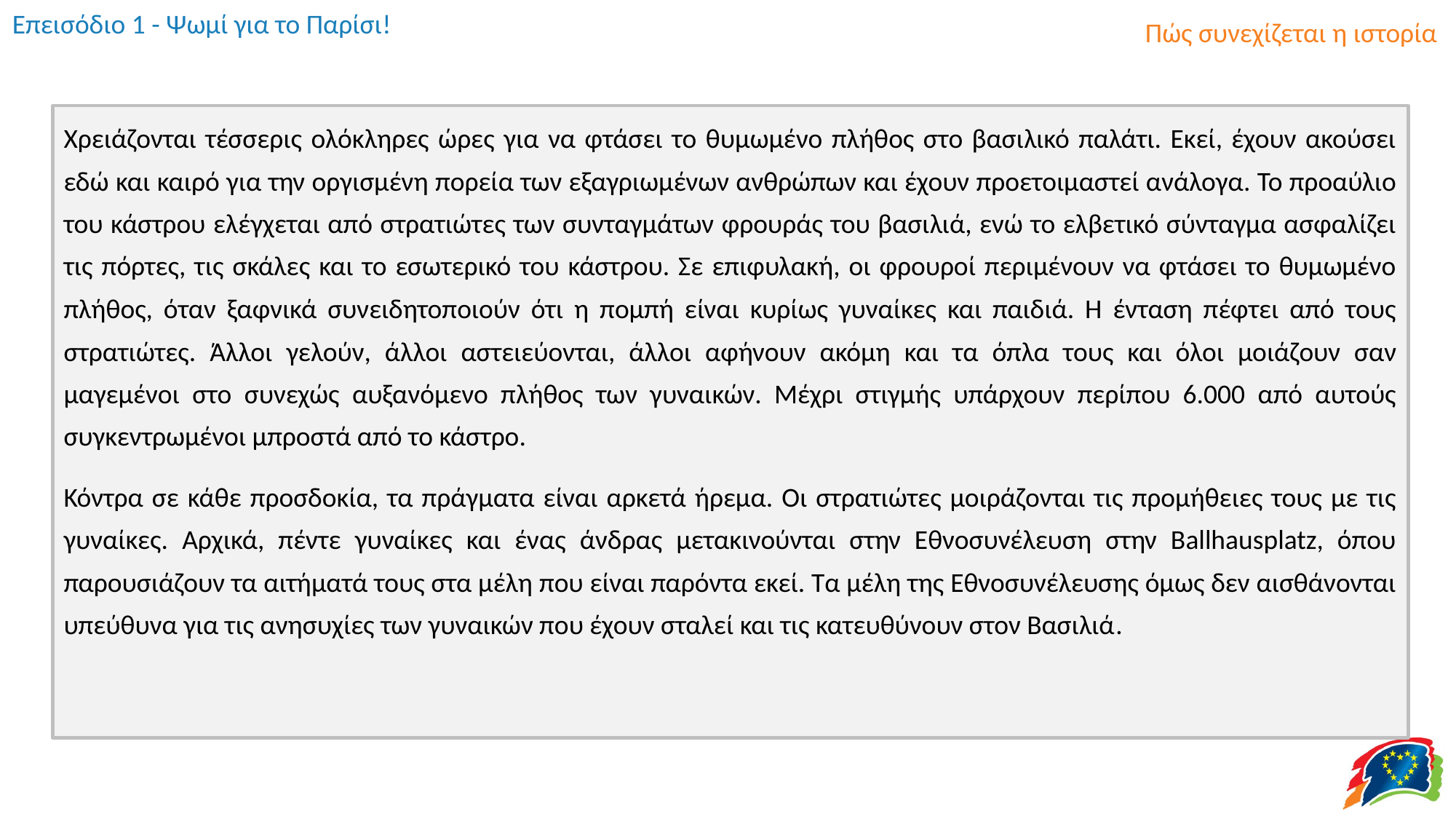

Χρειάζονται τέσσερις ολόκληρες ώρες για να φτάσει το θυμωμένο πλήθος στο βασιλικό παλάτι. Εκεί, έχουν ακούσει εδώ και καιρό για την οργισμένη πορεία των εξαγριωμένων ανθρώπων και έχουν προετοιμαστεί ανάλογα. Το προαύλιο του κάστρου ελέγχεται από στρατιώτες των συνταγμάτων φρουράς του βασιλιά, ενώ το ελβετικό σύνταγμα ασφαλίζει τις πόρτες, τις σκάλες και το εσωτερικό του κάστρου. Σε επιφυλακή, οι φρουροί περιμένουν να φτάσει το θυμωμένο πλήθος, όταν ξαφνικά συνειδητοποιούν ότι η πομπή είναι κυρίως γυναίκες και παιδιά. Η ένταση πέφτει από τους στρατιώτες. Άλλοι γελούν, άλλοι αστειεύονται, άλλοι αφήνουν ακόμη και τα όπλα τους και όλοι μοιάζουν σαν μαγεμένοι στο συνεχώς αυξανόμενο πλήθος των γυναικών. Μέχρι στιγμής υπάρχουν περίπου 6.000 από αυτούς συγκεντρωμένοι μπροστά από το κάστρο.
Κόντρα σε κάθε προσδοκία, τα πράγματα είναι αρκετά ήρεμα. Οι στρατιώτες μοιράζονται τις προμήθειες τους με τις γυναίκες. Αρχικά, πέντε γυναίκες και ένας άνδρας μετακινούνται στην Εθνοσυνέλευση στην Ballhausplatz, όπου παρουσιάζουν τα αιτήματά τους στα μέλη που είναι παρόντα εκεί. Τα μέλη της Εθνοσυνέλευσης όμως δεν αισθάνονται υπεύθυνα για τις ανησυχίες των γυναικών που έχουν σταλεί και τις κατευθύνουν στον Βασιλιά.